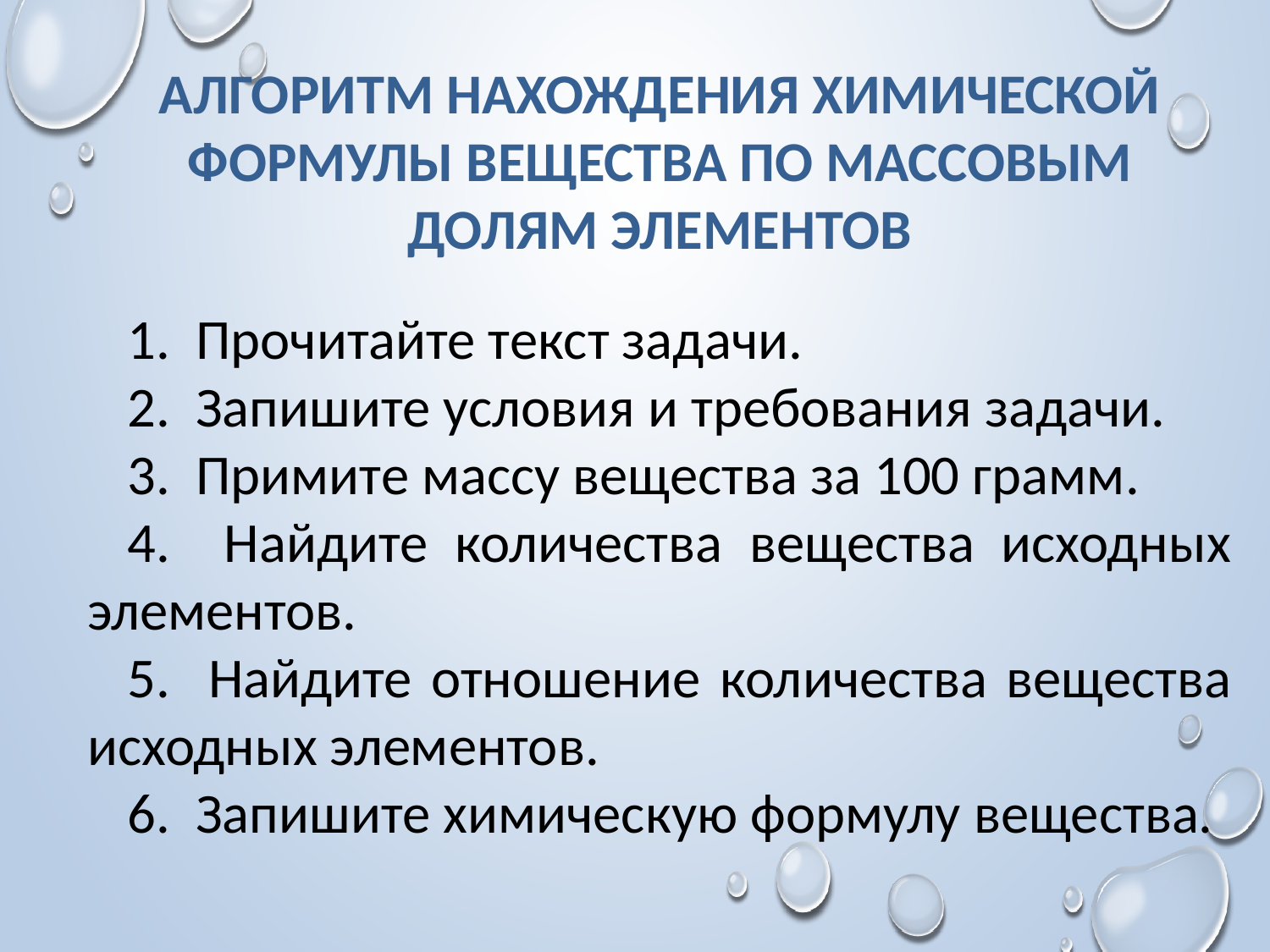

АЛГОРИТМ НАХОЖДЕНИЯ ХИМИЧЕСКОЙ ФОРМУЛЫ ВЕЩЕСТВА ПО МАССОВЫМ ДОЛЯМ ЭЛЕМЕНТОВ

  Прочитайте текст задачи.
  Запишите условия и требования задачи.
  Примите массу вещества за 100 грамм.
  Найдите количества вещества исходных элементов.
  Найдите отношение количества вещества исходных элементов.
  Запишите химическую формулу вещества.